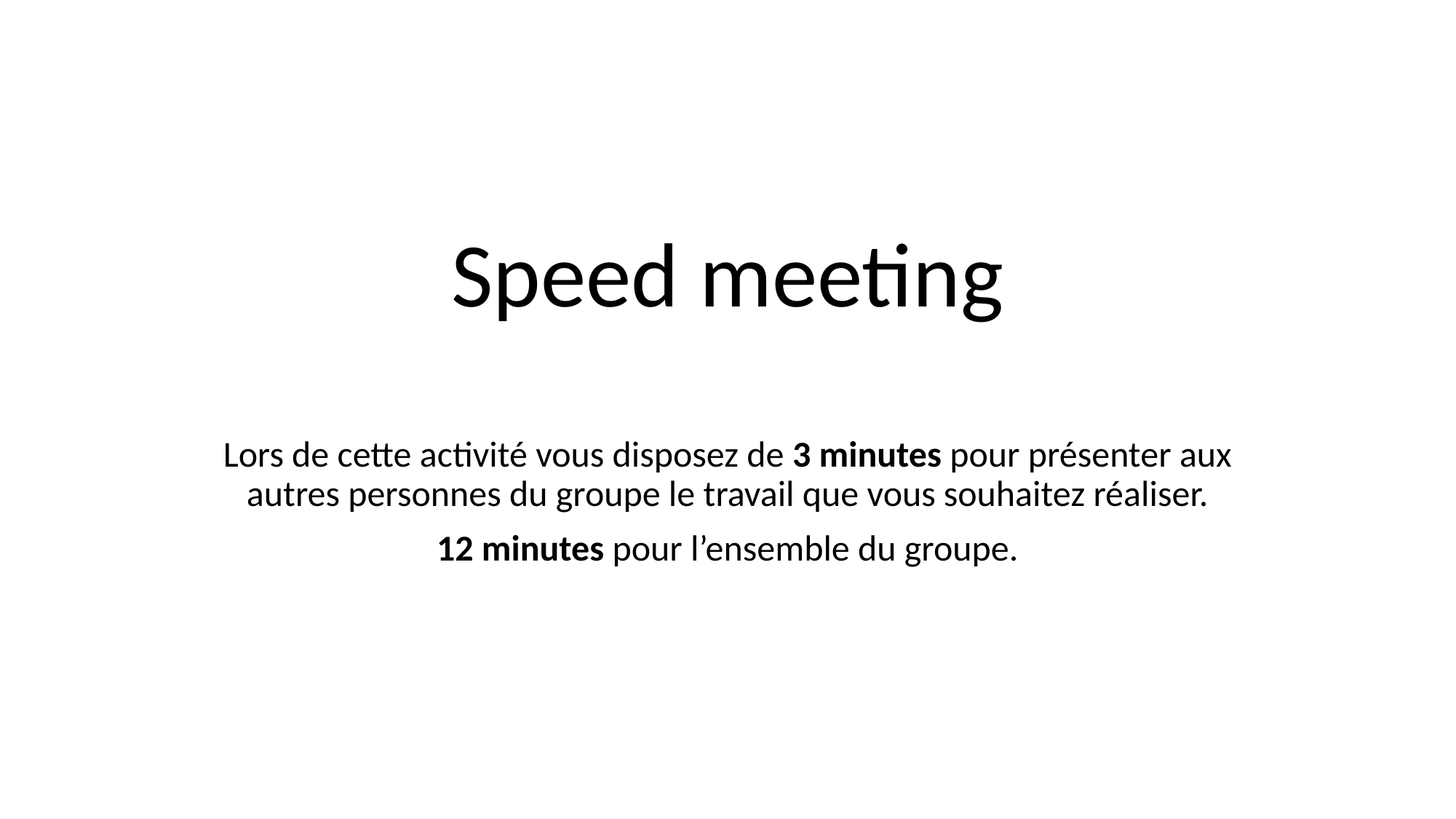

# Speed meeting
Lors de cette activité vous disposez de 3 minutes pour présenter aux autres personnes du groupe le travail que vous souhaitez réaliser.
12 minutes pour l’ensemble du groupe.